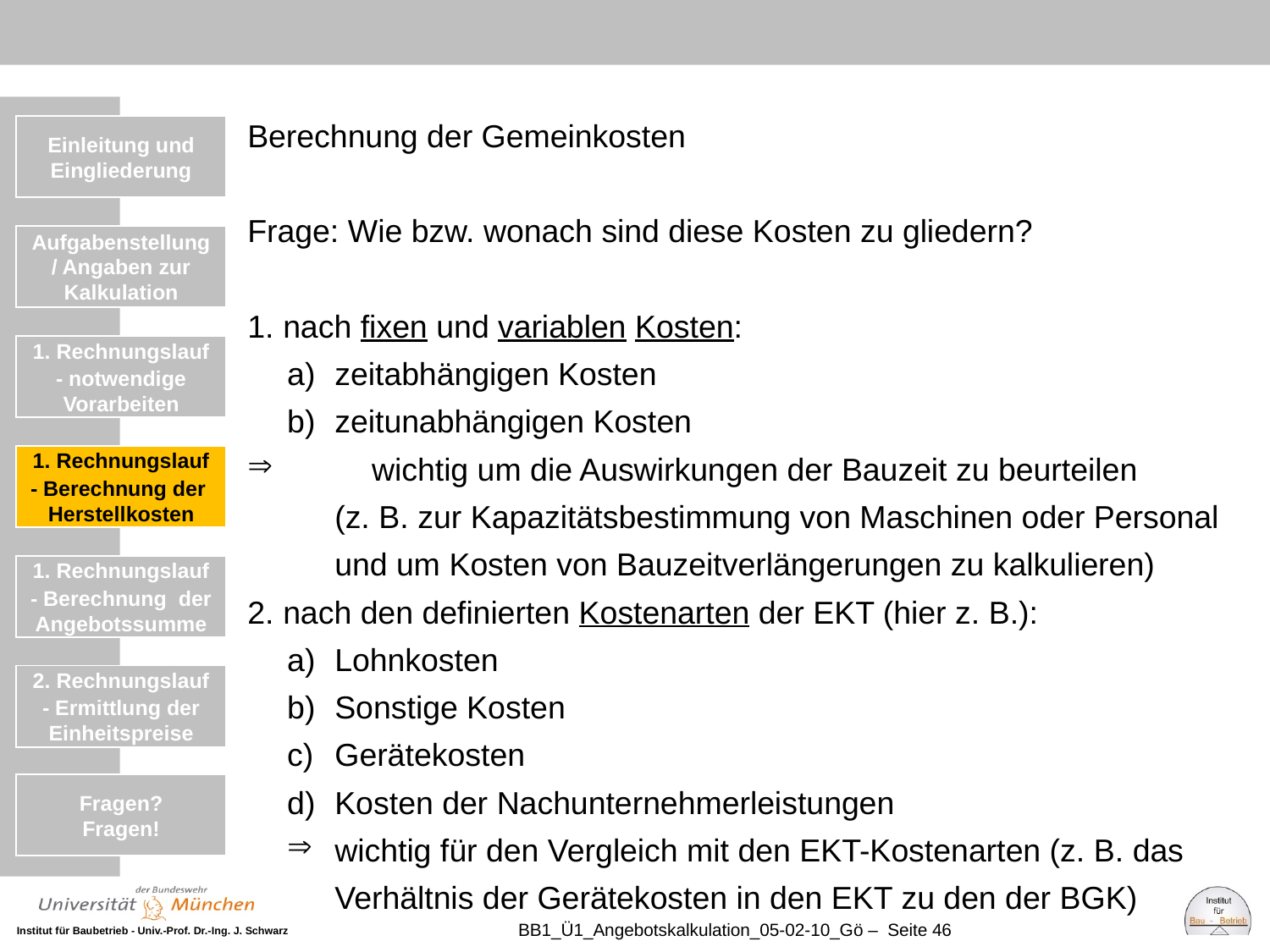

Berechnung der Gemeinkosten

Frage: Wie bzw. wonach sind diese Kosten zu gliedern?

nach fixen und variablen Kosten:
zeitabhängigen Kosten
zeitunabhängigen Kosten
 	wichtig um die Auswirkungen der Bauzeit zu beurteilen
(z. B. zur Kapazitätsbestimmung von Maschinen oder Personal und um Kosten von Bauzeitverlängerungen zu kalkulieren)
nach den definierten Kostenarten der EKT (hier z. B.):
Lohnkosten
Sonstige Kosten
Gerätekosten
Kosten der Nachunternehmerleistungen
wichtig für den Vergleich mit den EKT-Kostenarten (z. B. das Verhältnis der Gerätekosten in den EKT zu den der BGK)
Einleitung und Eingliederung
Einleitung und Eingliederung

Aufgabenstellung / Angaben zur Kalkulation
1. Rechnungslauf
- notwendige Vorarbeiten
1. Rechnungslauf
- Berechnung der  Herstellkosten
1. Rechnungslauf
- Berechnung  der Angebotssumme
2. Rechnungslauf
- Ermittlung der Einheitspreise
Fragen?
Fragen!